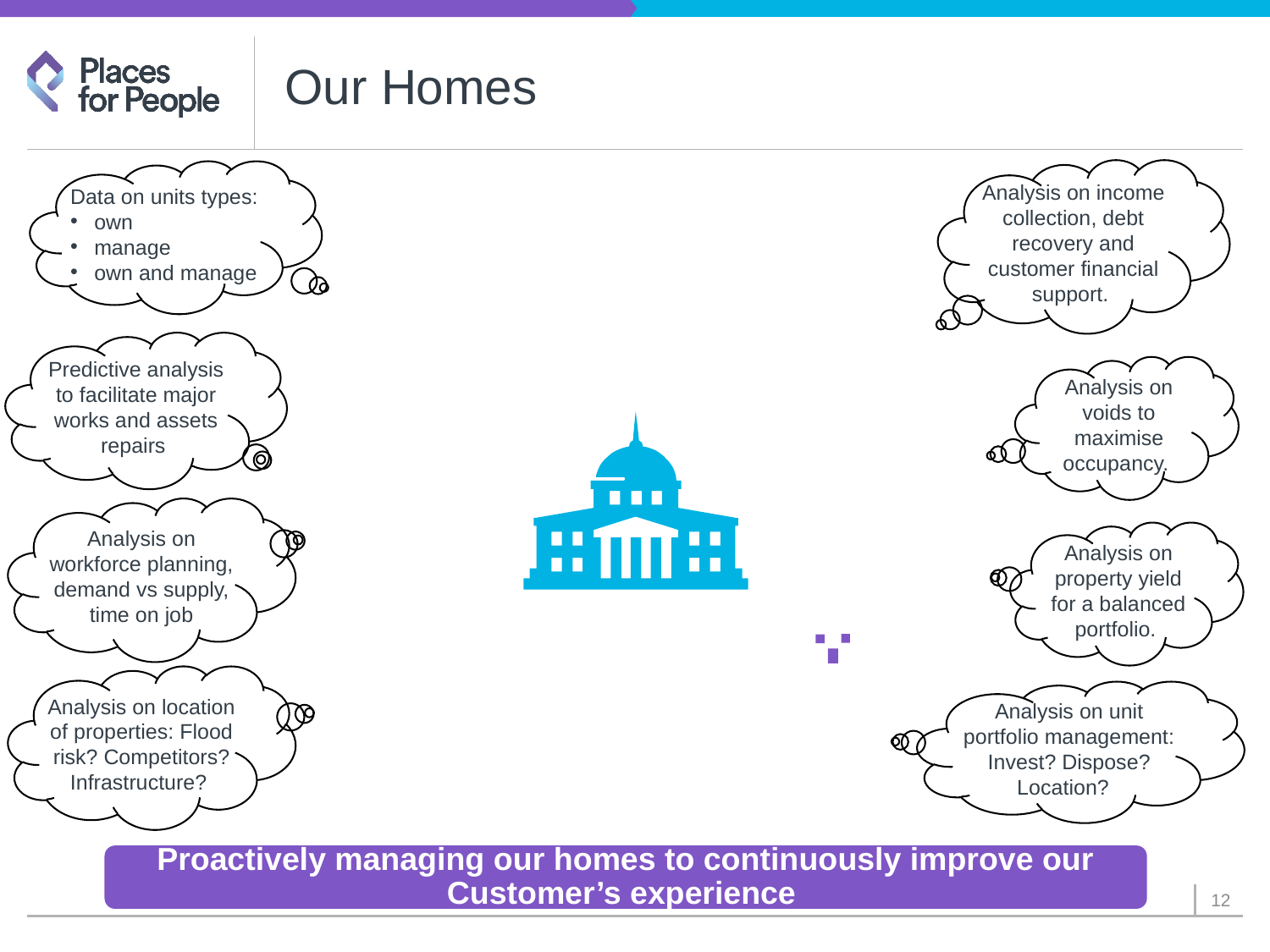

# Our Homes
Analysis on income collection, debt recovery and customer financial support.
Data on units types:
own
manage
own and manage
Manage
Repairs
Own
Voids
Yield
Location
Major Works
Invest

Predictive analysis to facilitate major works and assets repairs
Analysis on voids to maximise occupancy.

Analysis on workforce planning, demand vs supply, time on job
Analysis on property yield for a balanced portfolio.

Analysis on location of properties: Flood risk? Competitors? Infrastructure?
Analysis on unit portfolio management: Invest? Dispose? Location?

Proactively managing our homes to continuously improve our Customer’s experience
12